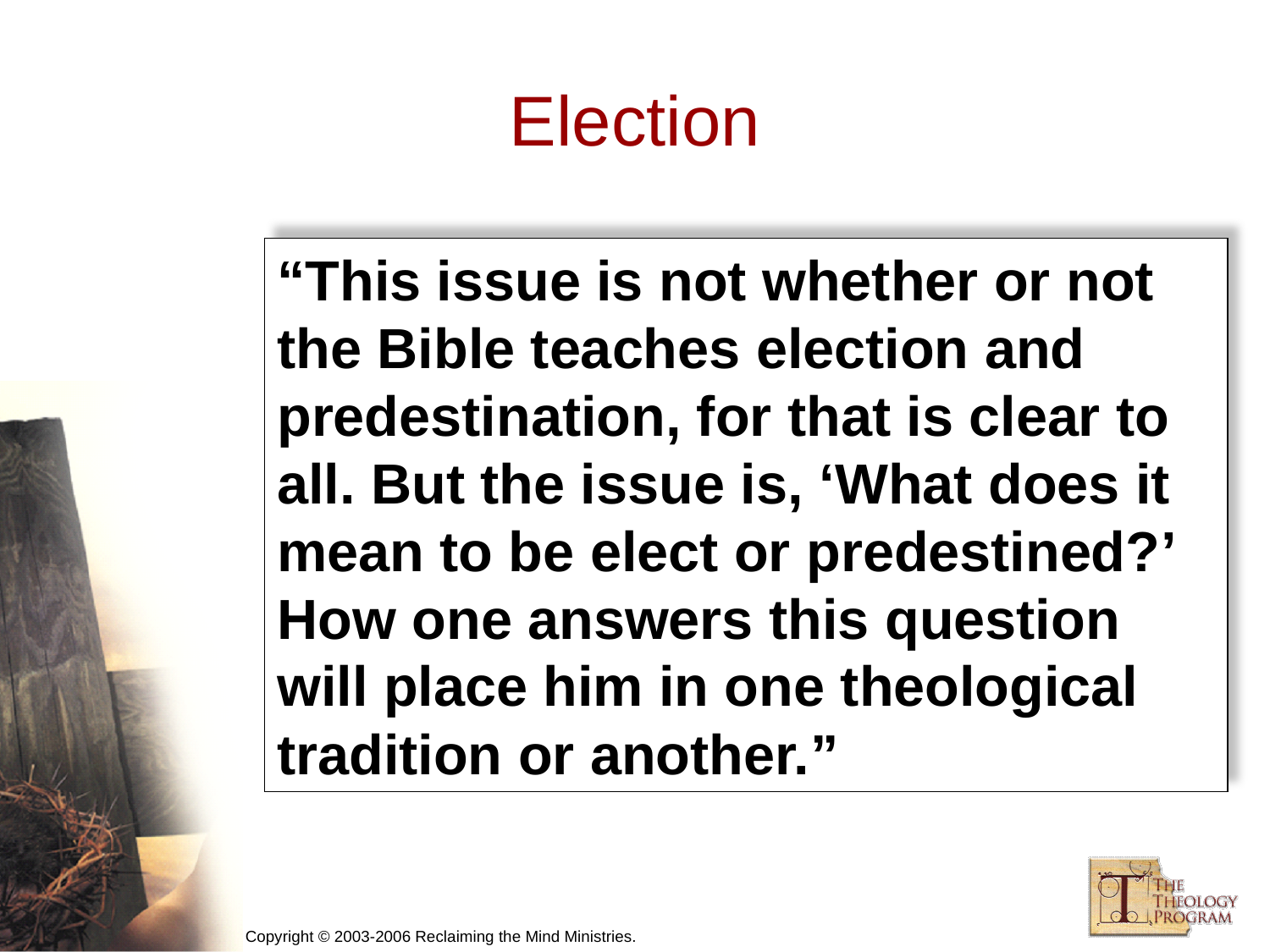

# Election
“This issue is not whether or not the Bible teaches election and predestination, for that is clear to all. But the issue is, ‘What does it mean to be elect or predestined?’ How one answers this question will place him in one theological tradition or another.”